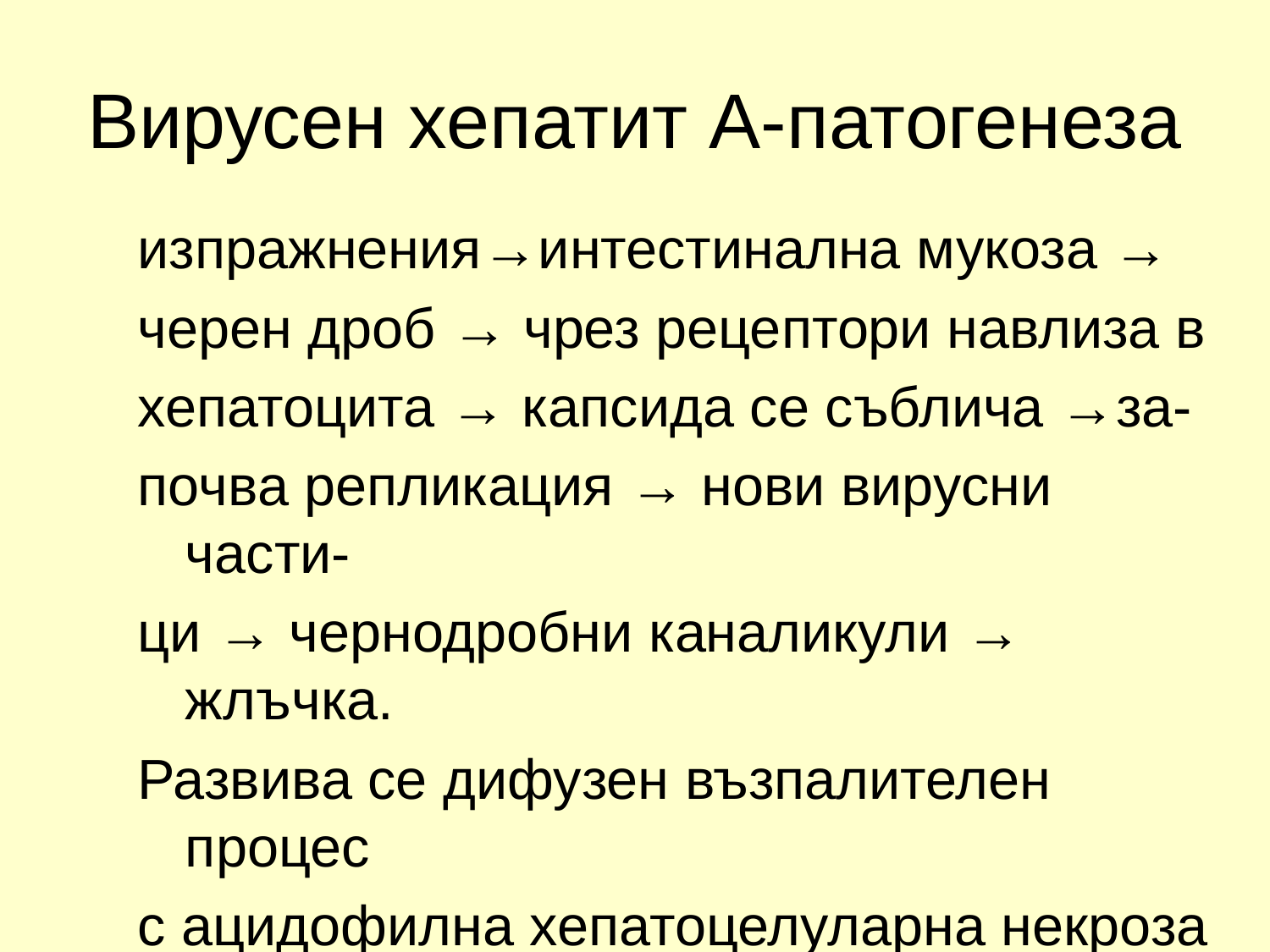

# Вирусен хепатит А-патогенеза
изпражнения→интестинална мукоза →
черен дроб → чрез рецептори навлиза в
хепатоцита → капсида се съблича →за-
почва репликация → нови вирусни части-
ци → чернодробни каналикули → жлъчка.
Развива се дифузен възпалителен процес
с ацидофилна хепатоцелуларна некроза в
чернодробните ацини и мононуклеарни възпалителни инфилтрати.